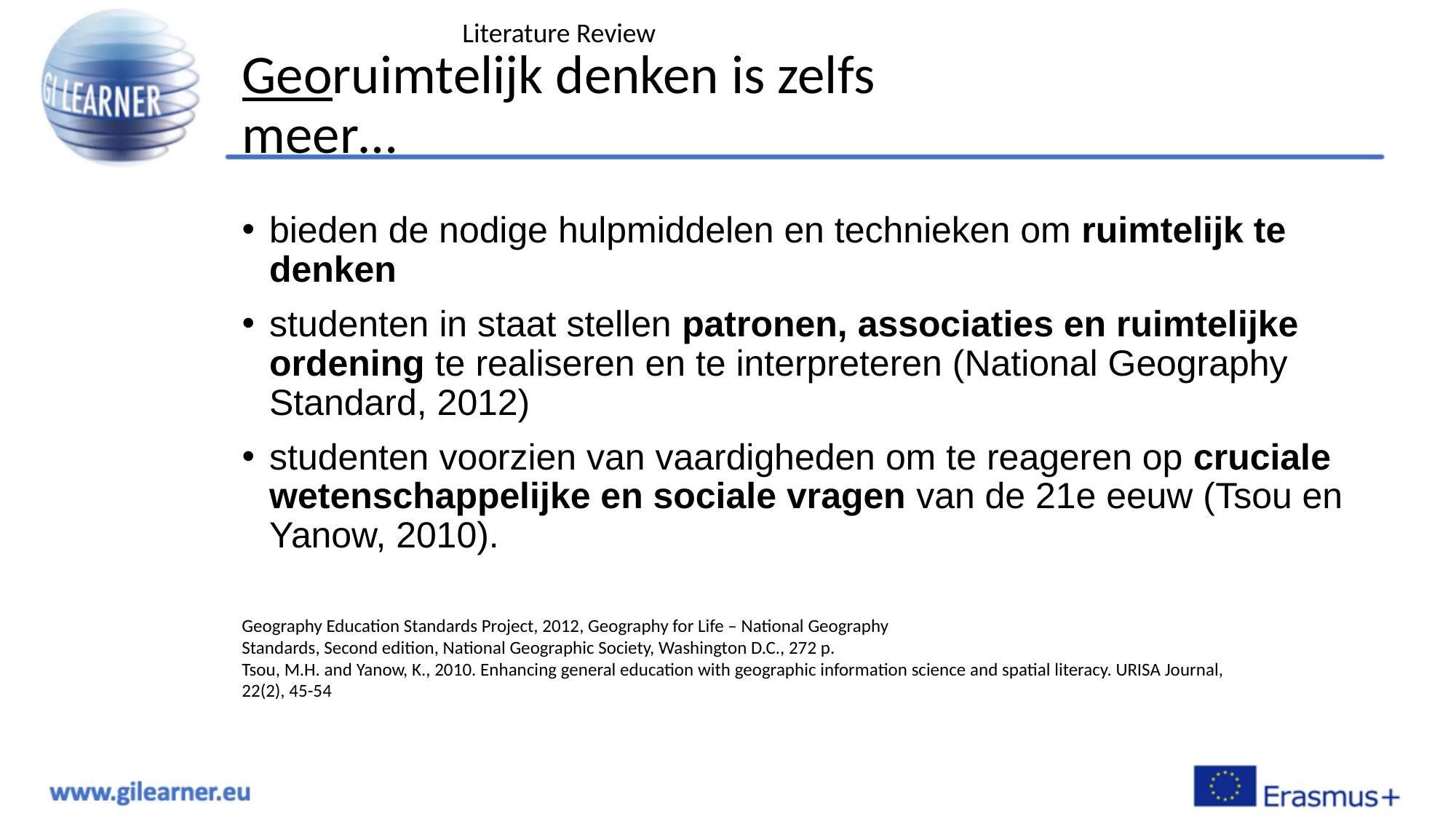

Literature Review
# Georuimtelijk denken is zelfs meer…
bieden de nodige hulpmiddelen en technieken om ruimtelijk te denken
studenten in staat stellen patronen, associaties en ruimtelijke ordening te realiseren en te interpreteren (National Geography Standard, 2012)
studenten voorzien van vaardigheden om te reageren op cruciale wetenschappelijke en sociale vragen van de 21e eeuw (Tsou en Yanow, 2010).
Geography Education Standards Project, 2012, Geography for Life – National Geography
Standards, Second edition, National Geographic Society, Washington D.C., 272 p.
Tsou, M.H. and Yanow, K., 2010. Enhancing general education with geographic information science and spatial literacy. URISA Journal, 22(2), 45-54